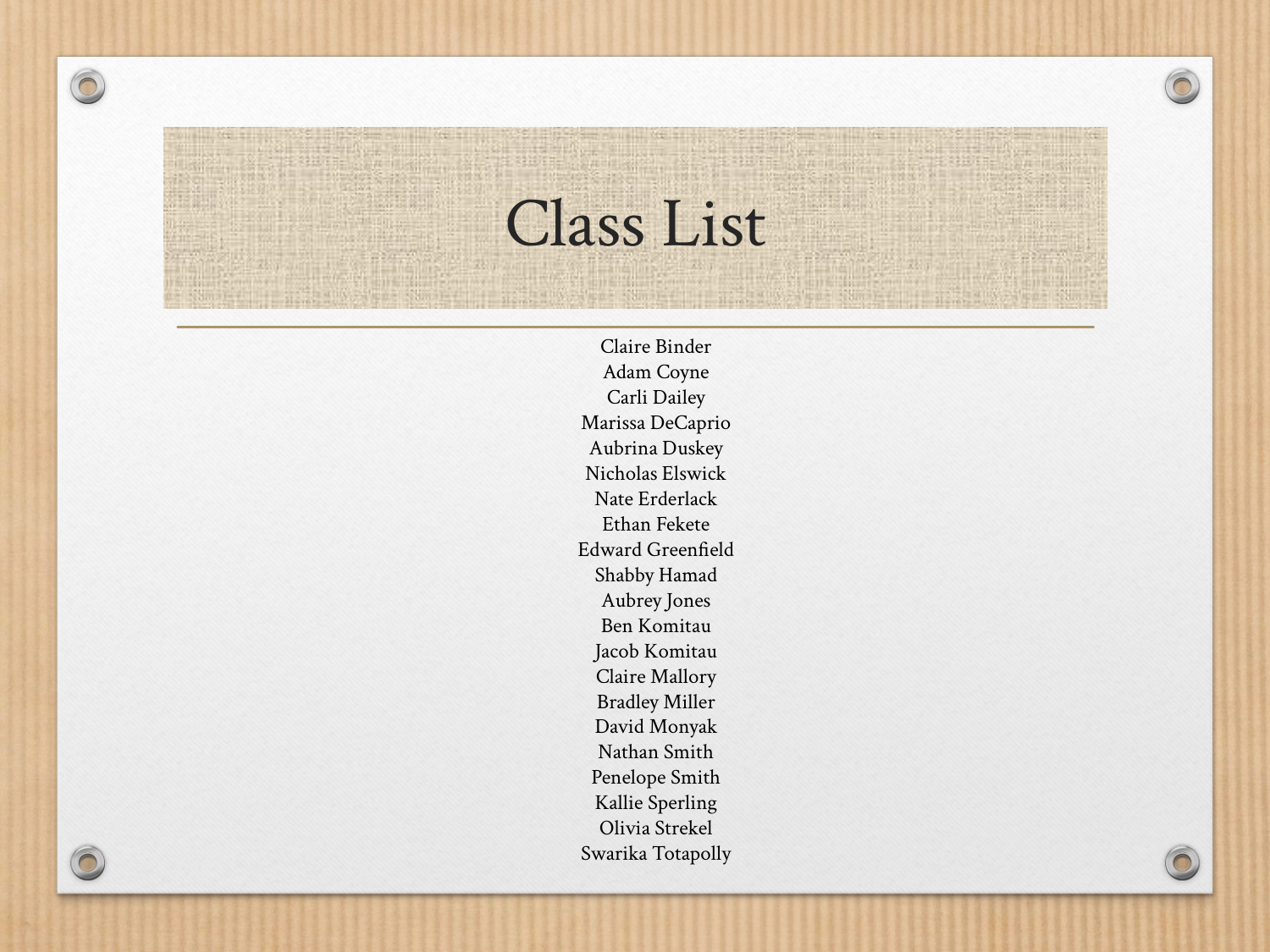

Class List Mrs. Porte 2016-2017

Claire Binder
Adam Coyne
Carli Dailey
Marissa DeCaprio
Aubrina Duskey
Nicholas Elswick
Nate Erderlack
Ethan Fekete
Edward Greenfield
Shabby Hamad
Aubrey Jones
Ben Komitau
Jacob Komitau
Claire Mallory
Bradley Miller
David Monyak
Nathan Smith
Penelope Smith
Kallie Sperling
Olivia Strekel
Swarika Totapolly

# Class List